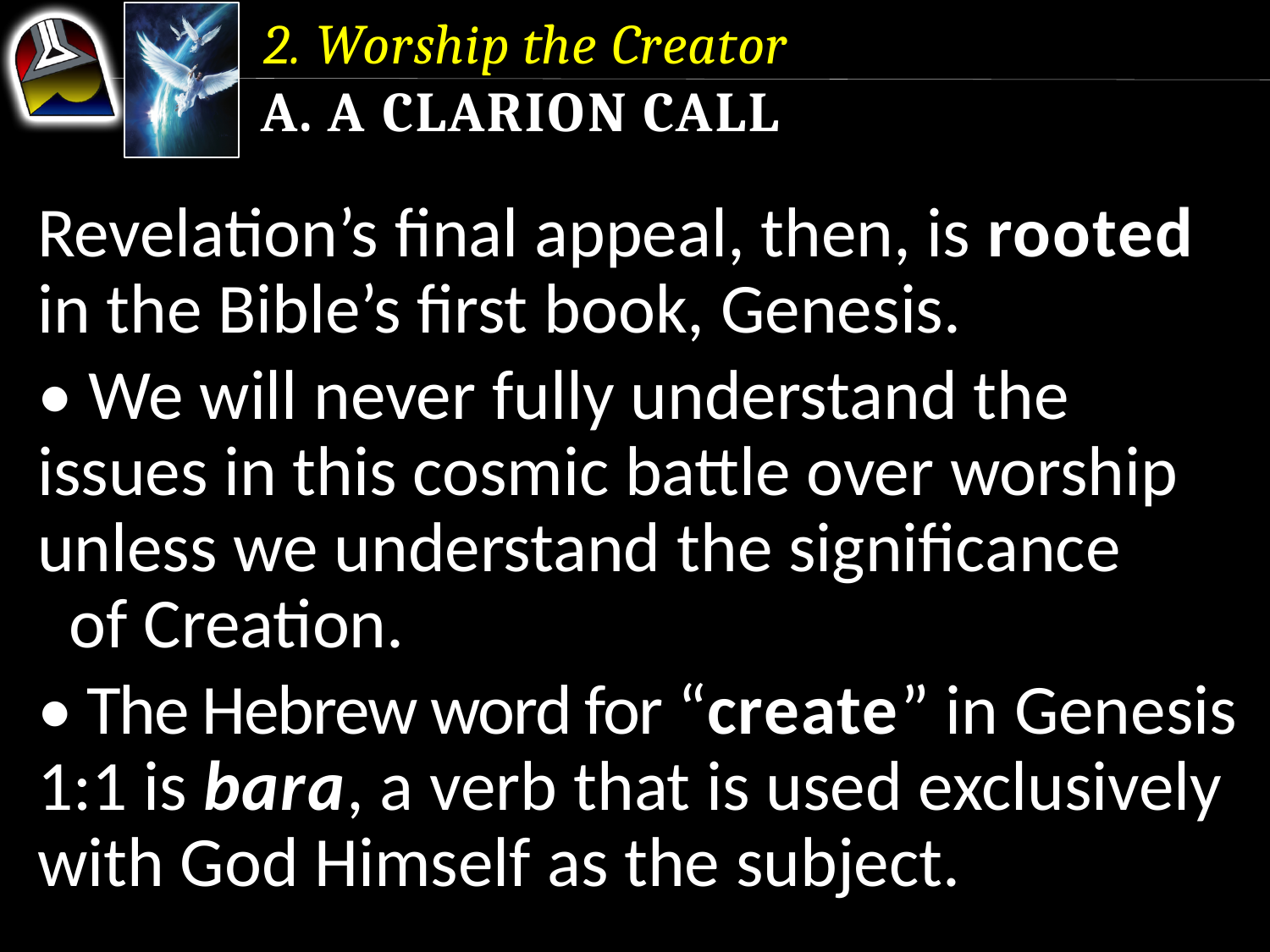

2. Worship the Creator
a. A Clarion Call
Revelation’s final appeal, then, is rooted  in the Bible’s first book, Genesis.
• We will never fully understand the  issues in this cosmic battle over worship unless we understand the significance           of Creation.
• The Hebrew word for “create” in Genesis 1:1 is bara, a verb that is used exclusively with God Himself as the subject.